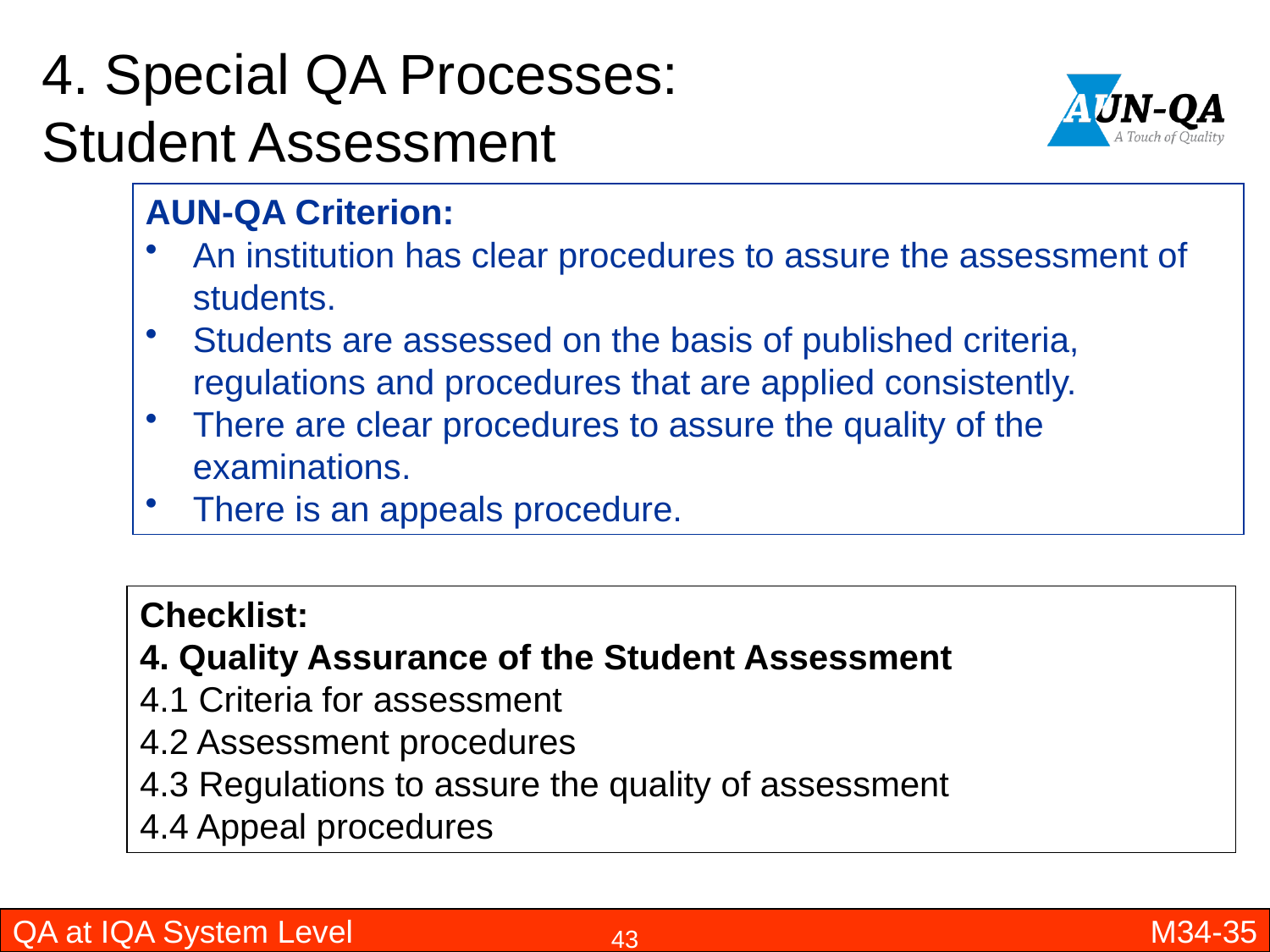

# 4. Special QA Processes: Student Assessment
AUN-QA Criterion:
An institution has clear procedures to assure the assessment of students.
Students are assessed on the basis of published criteria, regulations and procedures that are applied consistently.
There are clear procedures to assure the quality of the examinations.
There is an appeals procedure.
Checklist:
4. Quality Assurance of the Student Assessment
4.1 Criteria for assessment
4.2 Assessment procedures
4.3 Regulations to assure the quality of assessment
4.4 Appeal procedures
QA at IQA System Level
M34-35
43